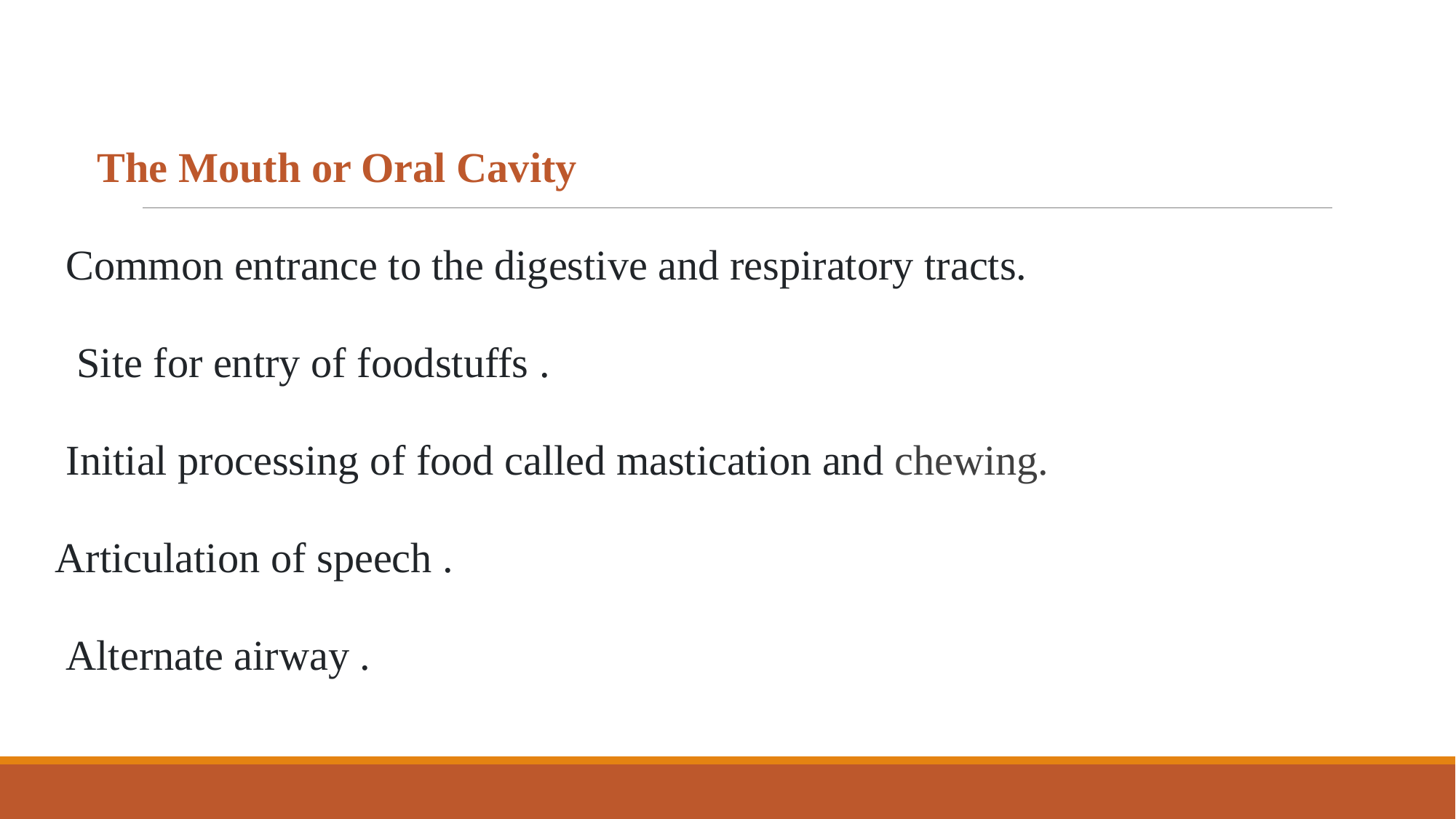

The Mouth or Oral Cavity
Common entrance to the digestive and respiratory tracts.
 Site for entry of foodstuffs .
Initial processing of food called mastication and chewing.
Articulation of speech .
Alternate airway .